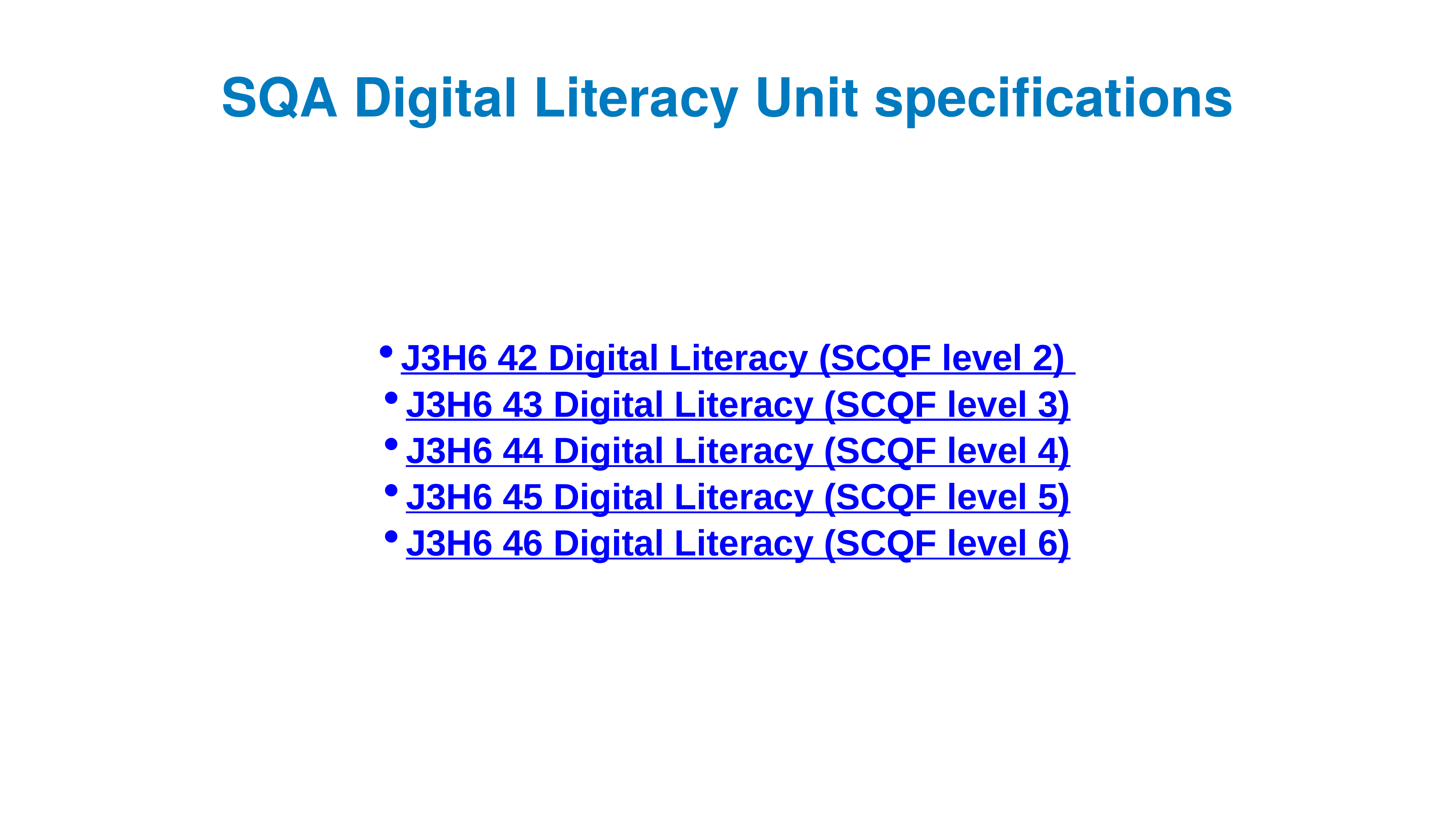

SQA Digital Literacy Unit specifications
J3H6 42 Digital Literacy (SCQF level 2)
J3H6 43 Digital Literacy (SCQF level 3)
J3H6 44 Digital Literacy (SCQF level 4)
J3H6 45 Digital Literacy (SCQF level 5)
J3H6 46 Digital Literacy (SCQF level 6)